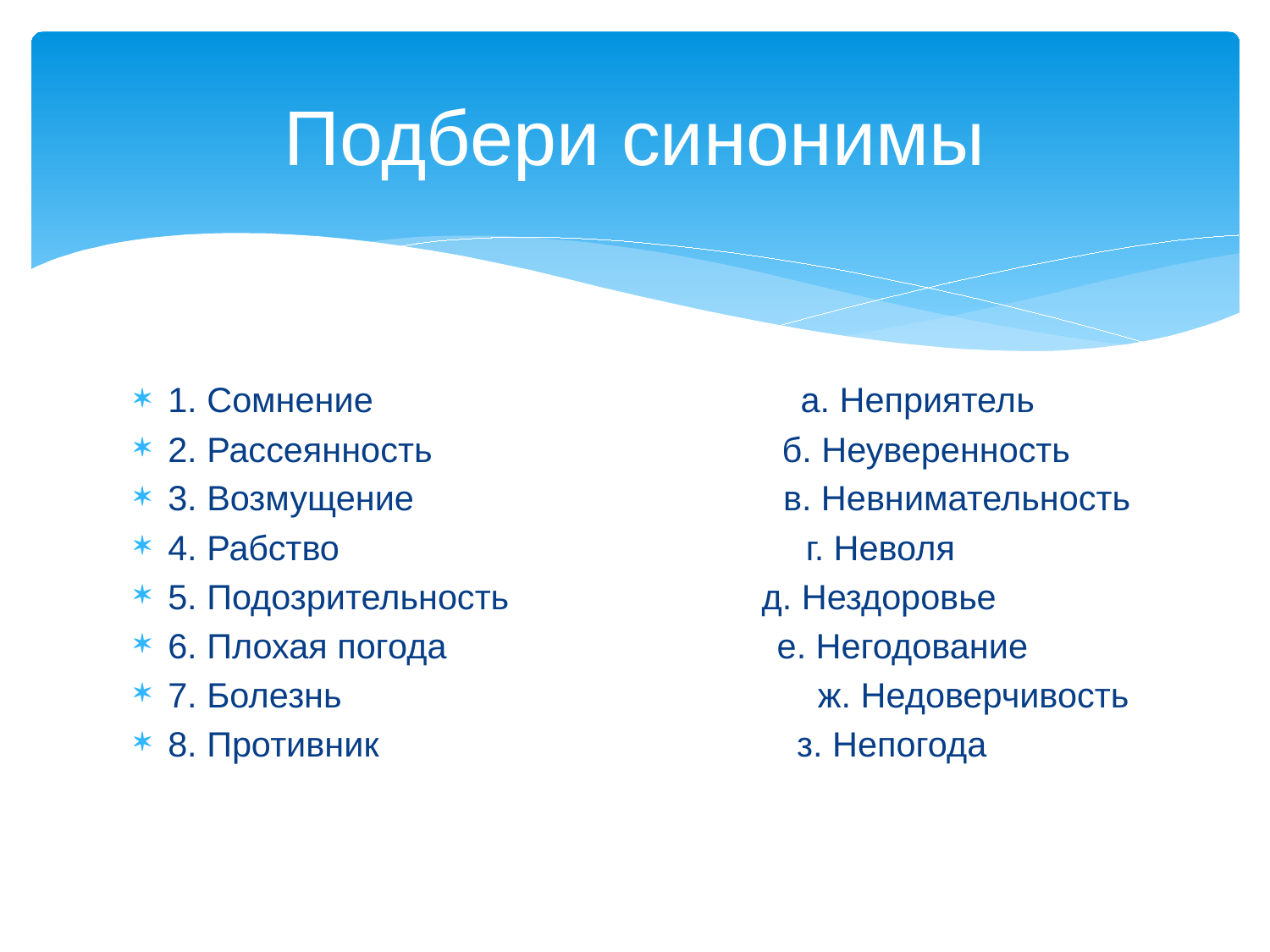

# Подбери синонимы
1. Сомнение                                            а. Неприятель
2. Рассеянность                                    б. Неуверенность
3. Возмущение                                      в. Невнимательность
4. Рабство                                                г. Неволя
5. Подозрительность                          д. Нездоровье
6. Плохая погода                                  е. Негодование
7. Болезнь                                                 ж. Недоверчивость
8. Противник                                           з. Непогода